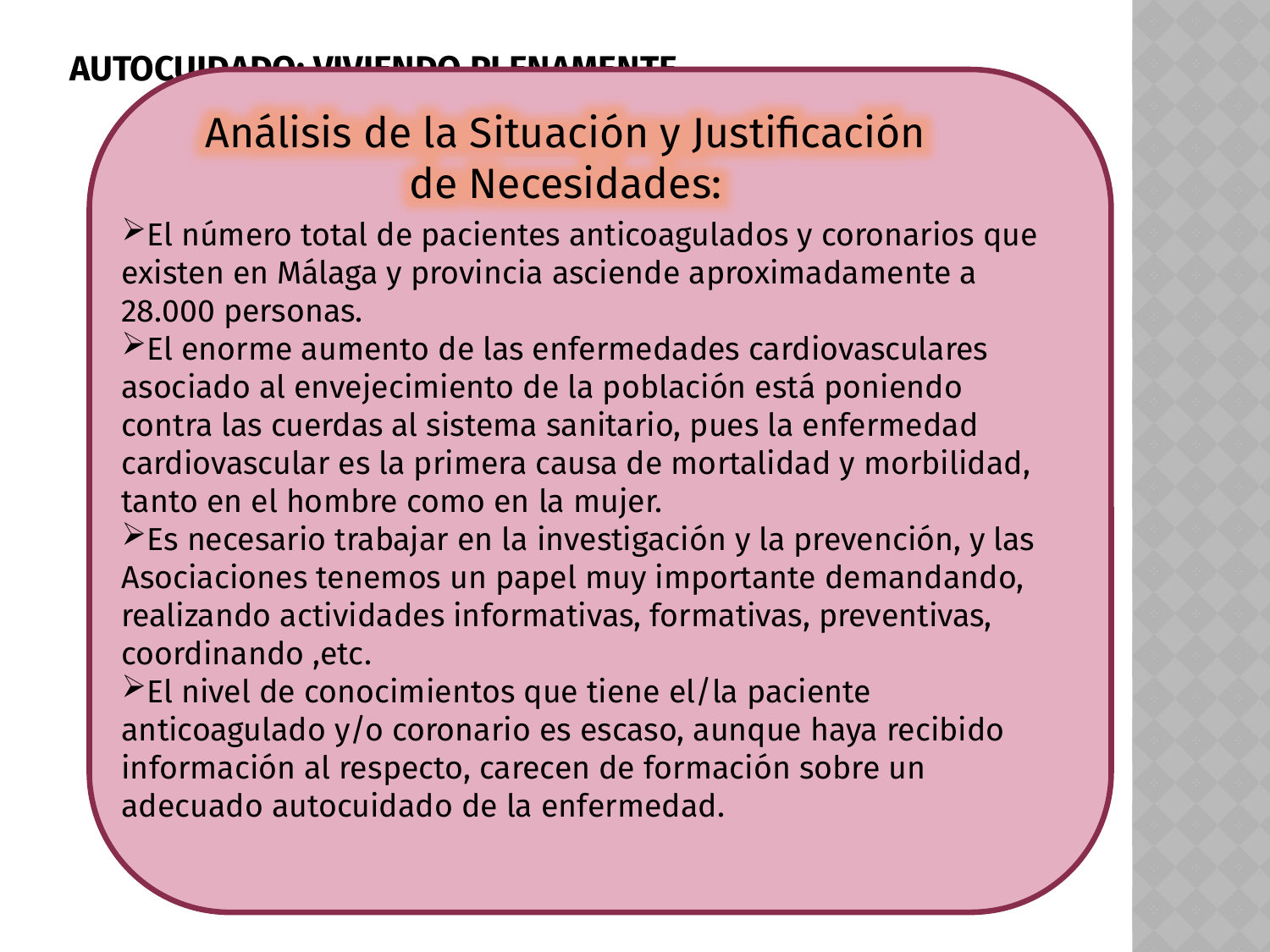

# Autocuidado: viviendo plenamente

Análisis de la Situación y Justificación de Necesidades:
El número total de pacientes anticoagulados y coronarios que existen en Málaga y provincia asciende aproximadamente a 28.000 personas.
El enorme aumento de las enfermedades cardiovasculares asociado al envejecimiento de la población está poniendo contra las cuerdas al sistema sanitario, pues la enfermedad cardiovascular es la primera causa de mortalidad y morbilidad, tanto en el hombre como en la mujer.
Es necesario trabajar en la investigación y la prevención, y las Asociaciones tenemos un papel muy importante demandando, realizando actividades informativas, formativas, preventivas, coordinando ,etc.
El nivel de conocimientos que tiene el/la paciente anticoagulado y/o coronario es escaso, aunque haya recibido información al respecto, carecen de formación sobre un adecuado autocuidado de la enfermedad.